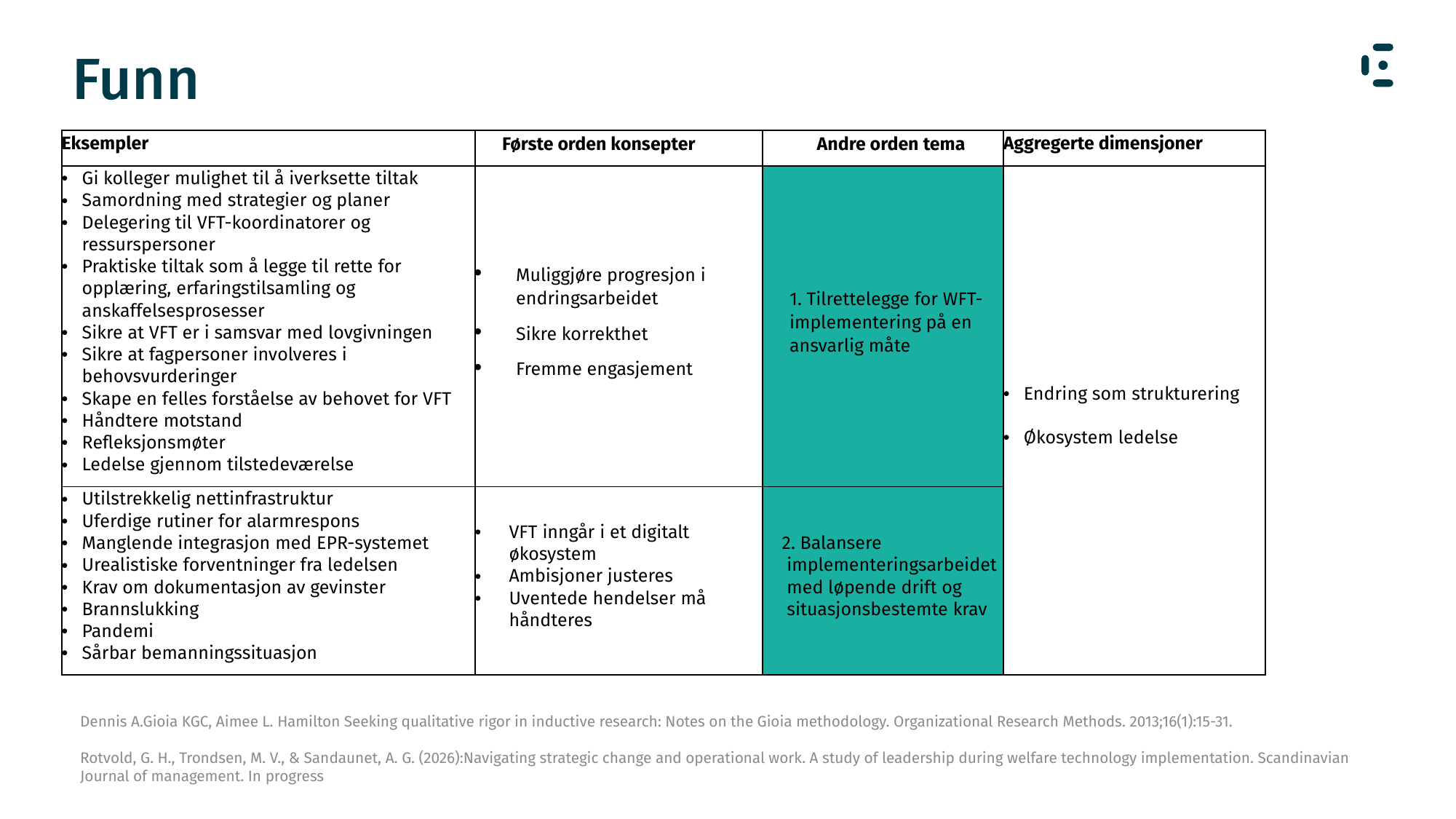

| “How is the process of implementing a welfare technology coordinator role unfolding in Norwegian municipalities?” |  |  |  |
| --- | --- | --- | --- |
| Examples | 1st order concepts | 2nd order themes | Aggregated dimensions |
| No available guidelines for the function WFT- coordinator tasks defined by national guidelines for implementation of WFT The coordinators were drawn in all directions A point of contact WFT competence dissemination | An extensive character of the role An unclear role | The role was challenging to delimit | Inaccurate arrangement of change implementation   Insufficient accountance for existing processes and structures |
| The coordinators are in the forefront of WFT knowledge The experience of complex technology Acting like sellers Poor anchoring both upwards and sideways Managers express uncertainty Delegated responsibility The experience of Loneliness Trust and support in the national WFT program | Facing declined motivation among health care professionals Little support from managers | It was challenging to gain commitment from other actors in the organisation |  |
| Ongoing discussions about location Closeness to service providers A point of contact for the entire organisation No right place for the role Coordinators’ perceptions of tasks Managers’ perceptions of Tasks | A prevailing uncertainty about location Limited outreach across departments and units | The role was challenging to locate |  |
# Funn
| Eksempler | Første orden konsepter | Andre orden tema | Aggregerte dimensjoner |
| --- | --- | --- | --- |
| Gi kolleger mulighet til å iverksette tiltak Samordning med strategier og planer Delegering til VFT-koordinatorer og ressurspersoner Praktiske tiltak som å legge til rette for opplæring, erfaringstilsamling og anskaffelsesprosesser Sikre at VFT er i samsvar med lovgivningen Sikre at fagpersoner involveres i behovsvurderinger Skape en felles forståelse av behovet for VFT Håndtere motstand Refleksjonsmøter Ledelse gjennom tilstedeværelse | Muliggjøre progresjon i endringsarbeidet Sikre korrekthet Fremme engasjement | 1. Tilrettelegge for WFT-implementering på en ansvarlig måte | Endring som strukturering Økosystem ledelse |
| Utilstrekkelig nettinfrastruktur Uferdige rutiner for alarmrespons Manglende integrasjon med EPR-systemet Urealistiske forventninger fra ledelsen Krav om dokumentasjon av gevinster Brannslukking Pandemi Sårbar bemanningssituasjon | VFT inngår i et digitalt økosystem Ambisjoner justeres Uventede hendelser må håndteres | 2. Balansere implementeringsarbeidet med løpende drift og situasjonsbestemte krav |  |

Dennis A.Gioia KGC, Aimee L. Hamilton Seeking qualitative rigor in inductive research: Notes on the Gioia methodology. Organizational Research Methods. 2013;16(1):15-31.

Rotvold, G. H., Trondsen, M. V., & Sandaunet, A. G. (2026):Navigating strategic change and operational work. A study of leadership during welfare technology implementation. Scandinavian Journal of management. In progress